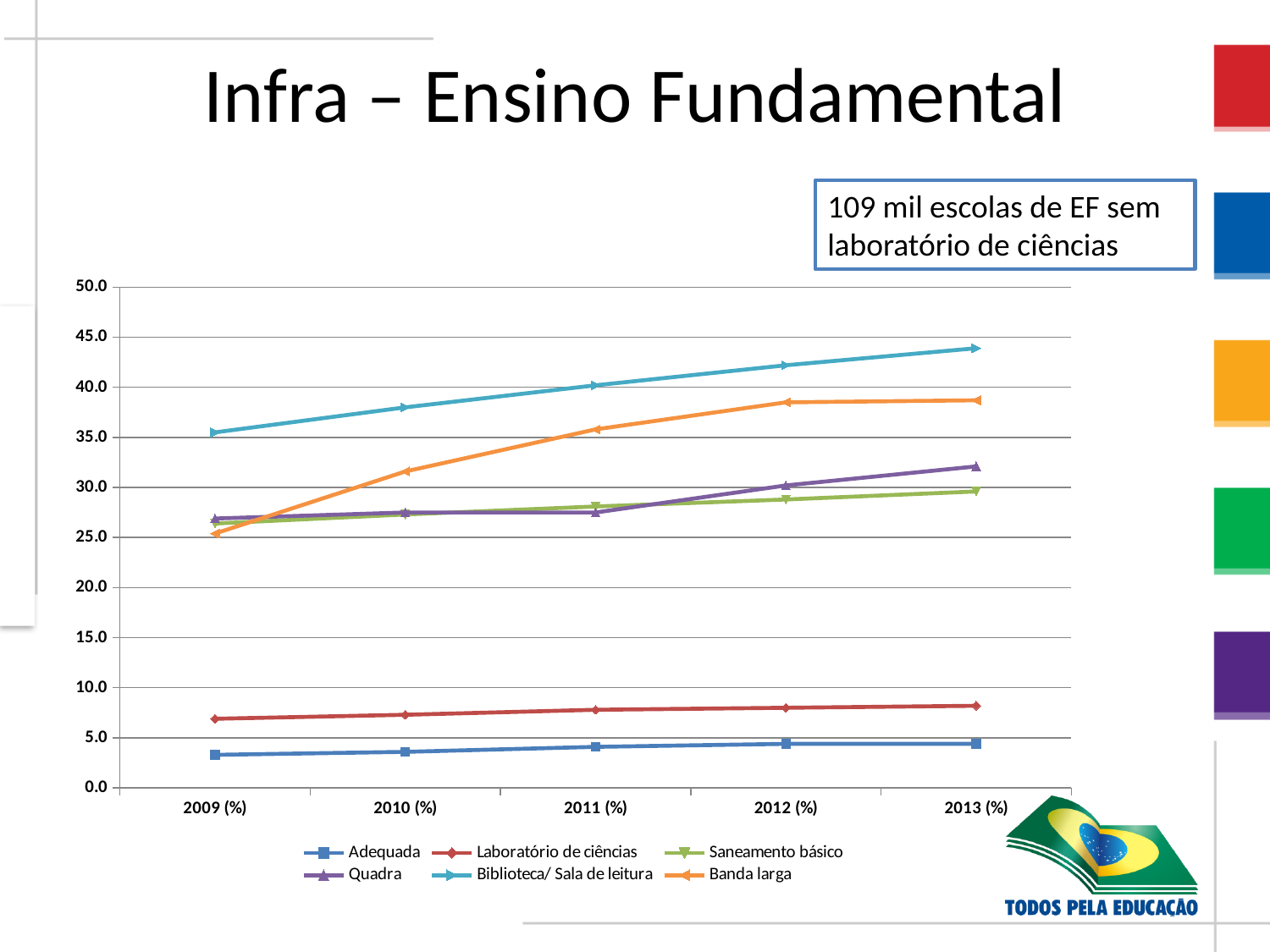

# Infra – Ensino Fundamental
109 mil escolas de EF sem laboratório de ciências

### Chart

| Category | Adequada | Laboratório de ciências | Saneamento básico | Quadra | Biblioteca/ Sala de leitura | Banda larga |
|---|---|---|---|---|---|---|
| 2009 (%) | 3.3 | 6.9 | 26.4 | 26.9 | 35.5 | 25.4 |
| 2010 (%) | 3.6 | 7.3 | 27.3 | 27.5 | 38.0 | 31.6 |
| 2011 (%) | 4.1 | 7.8 | 28.1 | 27.5 | 40.2 | 35.8 |
| 2012 (%) | 4.4 | 8.0 | 28.8 | 30.2 | 42.2 | 38.5 |
| 2013 (%) | 4.4 | 8.2 | 29.6 | 32.1 | 43.9 | 38.7 |